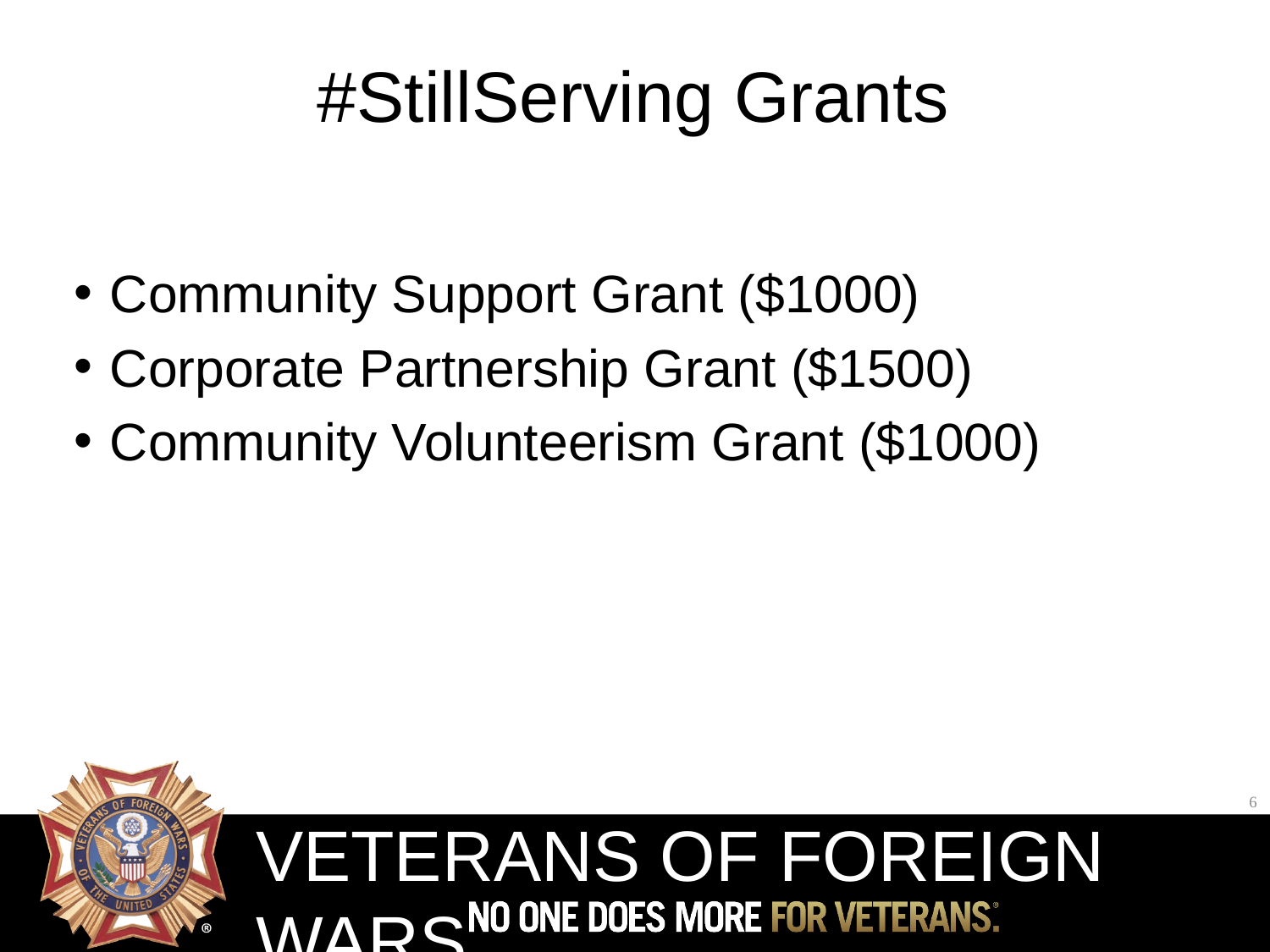

# #StillServing Grants

Community Support Grant ($1000)
Corporate Partnership Grant ($1500)
Community Volunteerism Grant ($1000)

6